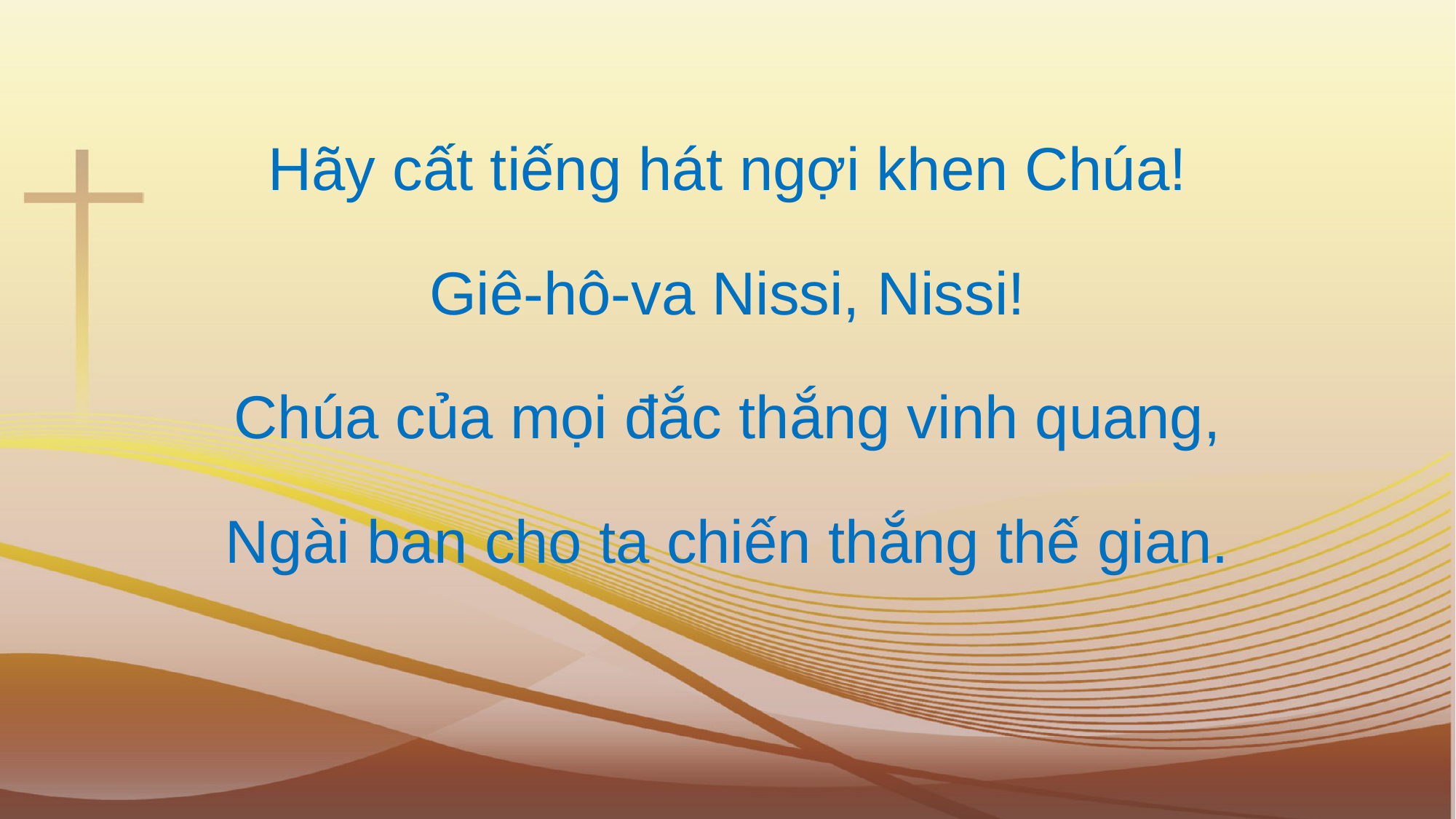

Hãy cất tiếng hát ngợi khen Chúa!
Giê-hô-va Nissi, Nissi!
Chúa của mọi đắc thắng vinh quang,
Ngài ban cho ta chiến thắng thế gian.